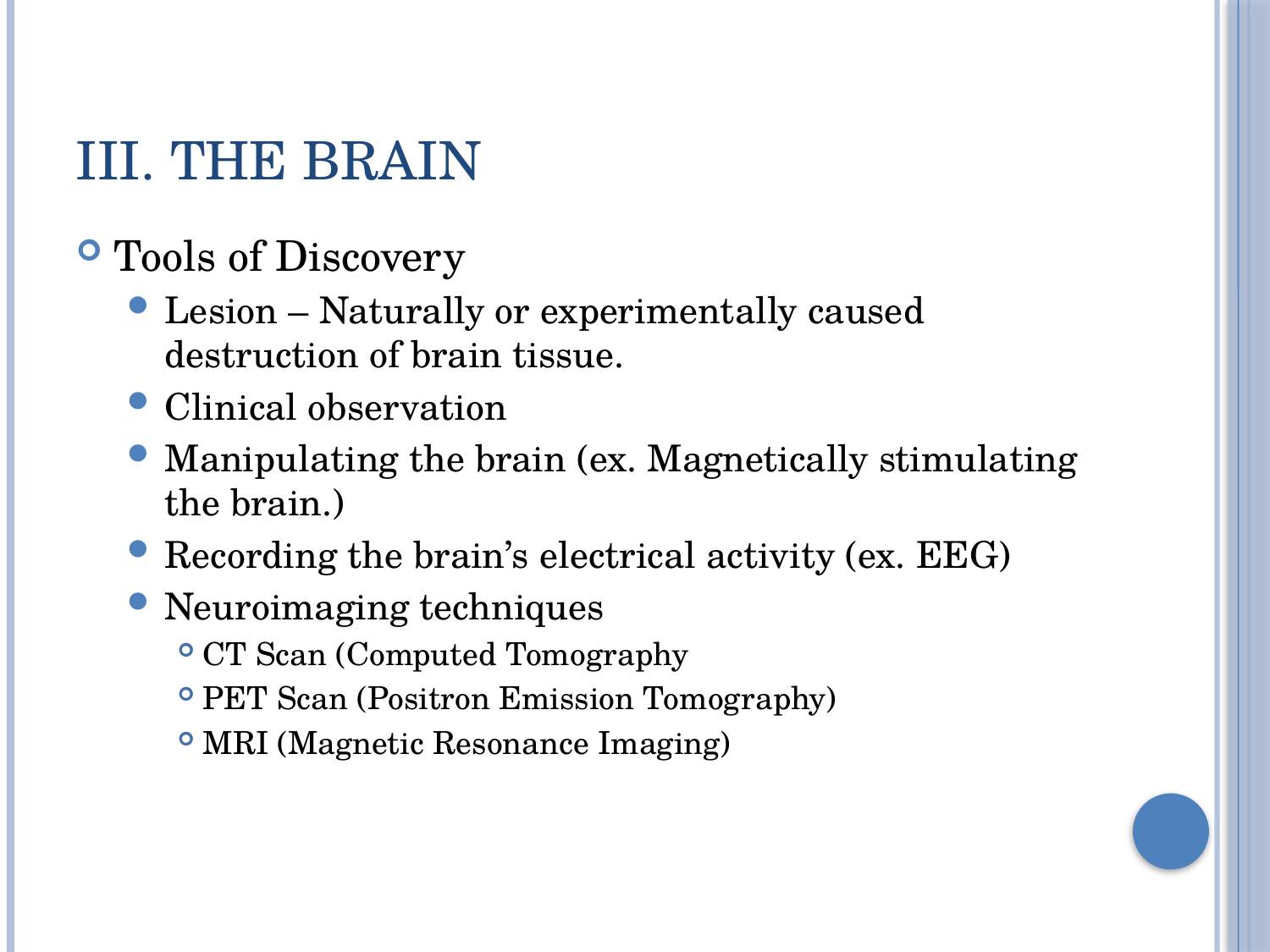

# III. The Brain
Tools of Discovery
Lesion – Naturally or experimentally caused destruction of brain tissue.
Clinical observation
Manipulating the brain (ex. Magnetically stimulating the brain.)
Recording the brain’s electrical activity (ex. EEG)
Neuroimaging techniques
CT Scan (Computed Tomography
PET Scan (Positron Emission Tomography)
MRI (Magnetic Resonance Imaging)